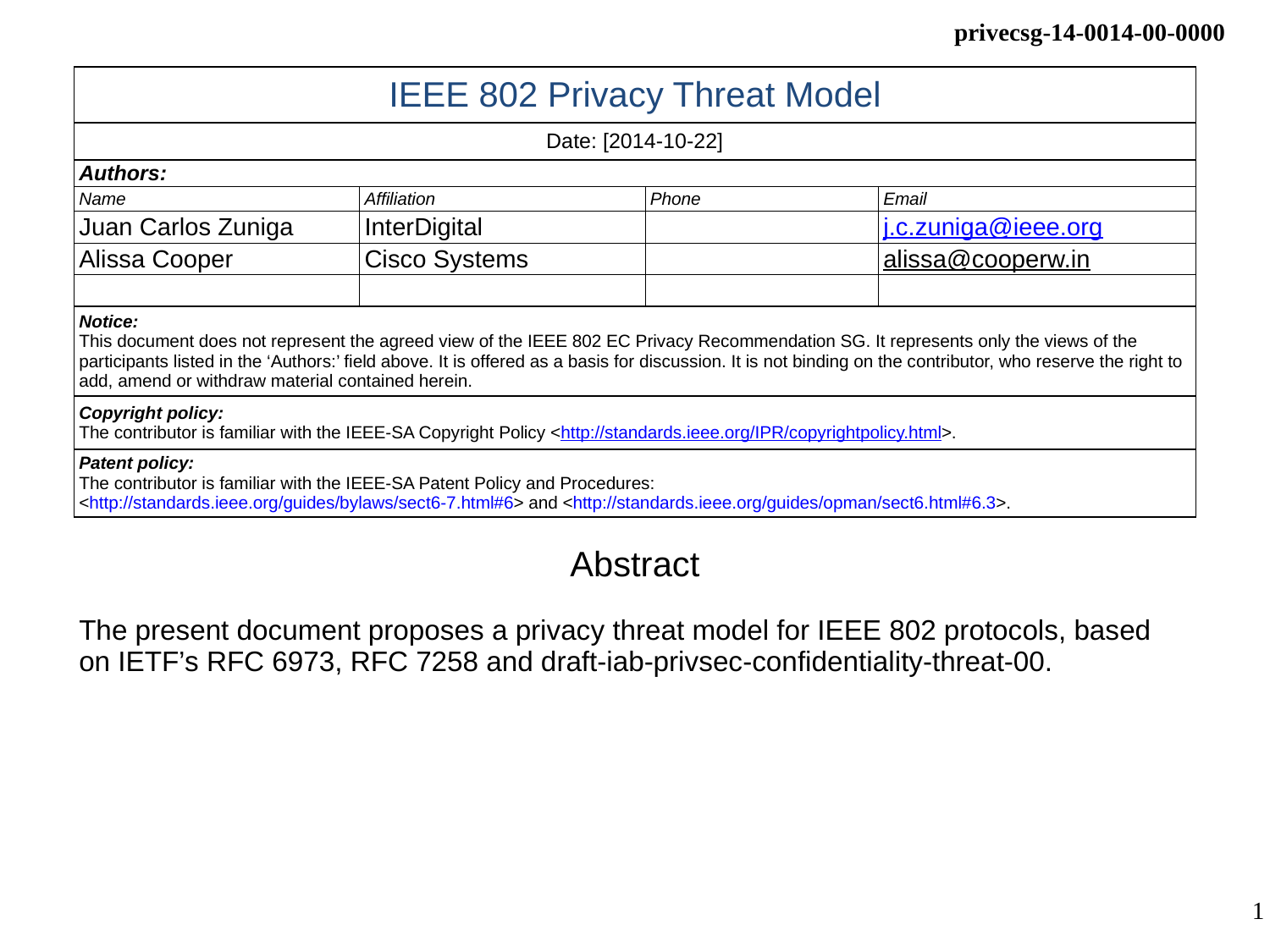

| IEEE 802 Privacy Threat Model |  |  |  |
| --- | --- | --- | --- |
| Date: [2014-10-22] |  |  |  |
| Authors: |  |  |  |
| Name | Affiliation | Phone | Email |
| Juan Carlos Zuniga | InterDigital |  | j.c.zuniga@ieee.org |
| Alissa Cooper | Cisco Systems |  | alissa@cooperw.in |
|  |  |  |  |
| Notice: This document does not represent the agreed view of the IEEE 802 EC Privacy Recommendation SG. It represents only the views of the participants listed in the ‘Authors:’ field above. It is offered as a basis for discussion. It is not binding on the contributor, who reserve the right to add, amend or withdraw material contained herein. |  |  |  |
| Copyright policy: The contributor is familiar with the IEEE-SA Copyright Policy <http://standards.ieee.org/IPR/copyrightpolicy.html>. |  |  |  |
| Patent policy: The contributor is familiar with the IEEE-SA Patent Policy and Procedures: <http://standards.ieee.org/guides/bylaws/sect6-7.html#6> and <http://standards.ieee.org/guides/opman/sect6.html#6.3>. |  |  |  |
Abstract

The present document proposes a privacy threat model for IEEE 802 protocols, based on IETF’s RFC 6973, RFC 7258 and draft-iab-privsec-confidentiality-threat-00.